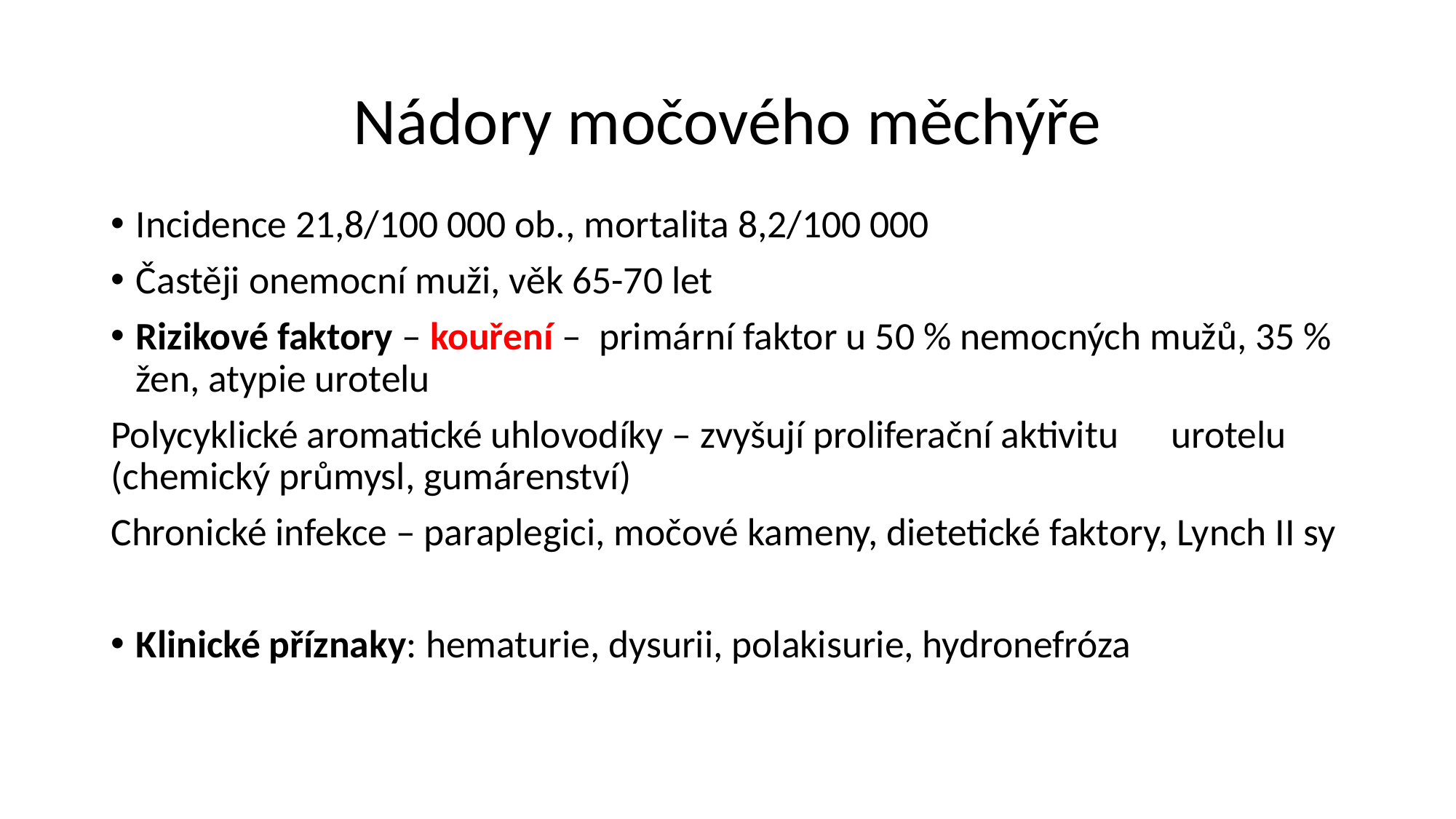

# Nádory močového měchýře
Incidence 21,8/100 000 ob., mortalita 8,2/100 000
Častěji onemocní muži, věk 65-70 let
Rizikové faktory – kouření –  primární faktor u 50 % nemocných mužů, 35 % žen, atypie urotelu
Polycyklické aromatické uhlovodíky – zvyšují proliferační aktivitu      urotelu (chemický průmysl, gumárenství)
Chronické infekce – paraplegici, močové kameny, dietetické faktory, Lynch II sy

Klinické příznaky: hematurie, dysurii, polakisurie, hydronefróza